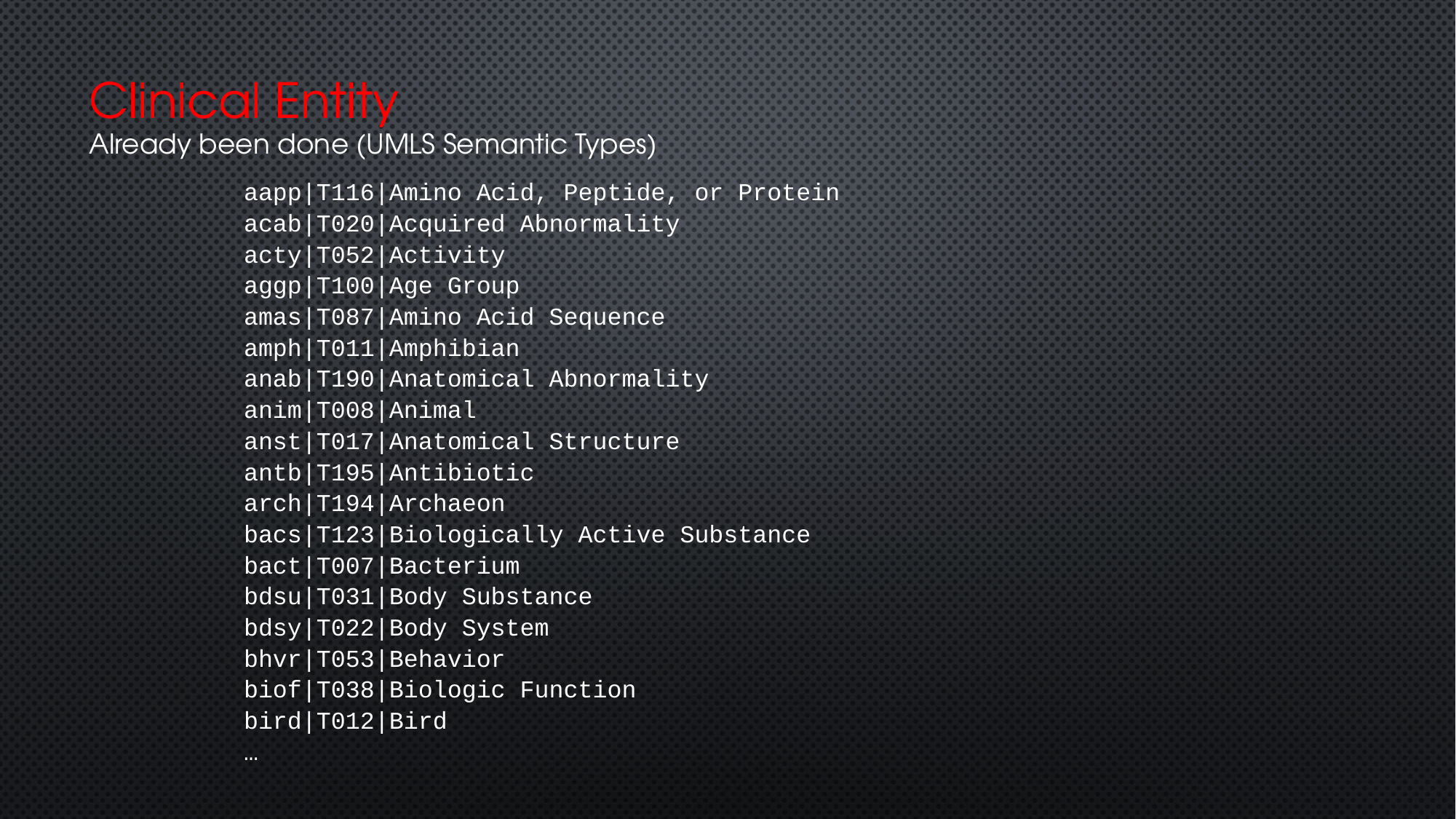

# Clinical Entity
Already been done (UMLS Semantic Types)
aapp|T116|Amino Acid, Peptide, or Protein
acab|T020|Acquired Abnormality
acty|T052|Activity
aggp|T100|Age Group
amas|T087|Amino Acid Sequence
amph|T011|Amphibian
anab|T190|Anatomical Abnormality
anim|T008|Animal
anst|T017|Anatomical Structure
antb|T195|Antibiotic
arch|T194|Archaeon
bacs|T123|Biologically Active Substance
bact|T007|Bacterium
bdsu|T031|Body Substance
bdsy|T022|Body System
bhvr|T053|Behavior
biof|T038|Biologic Function
bird|T012|Bird
…